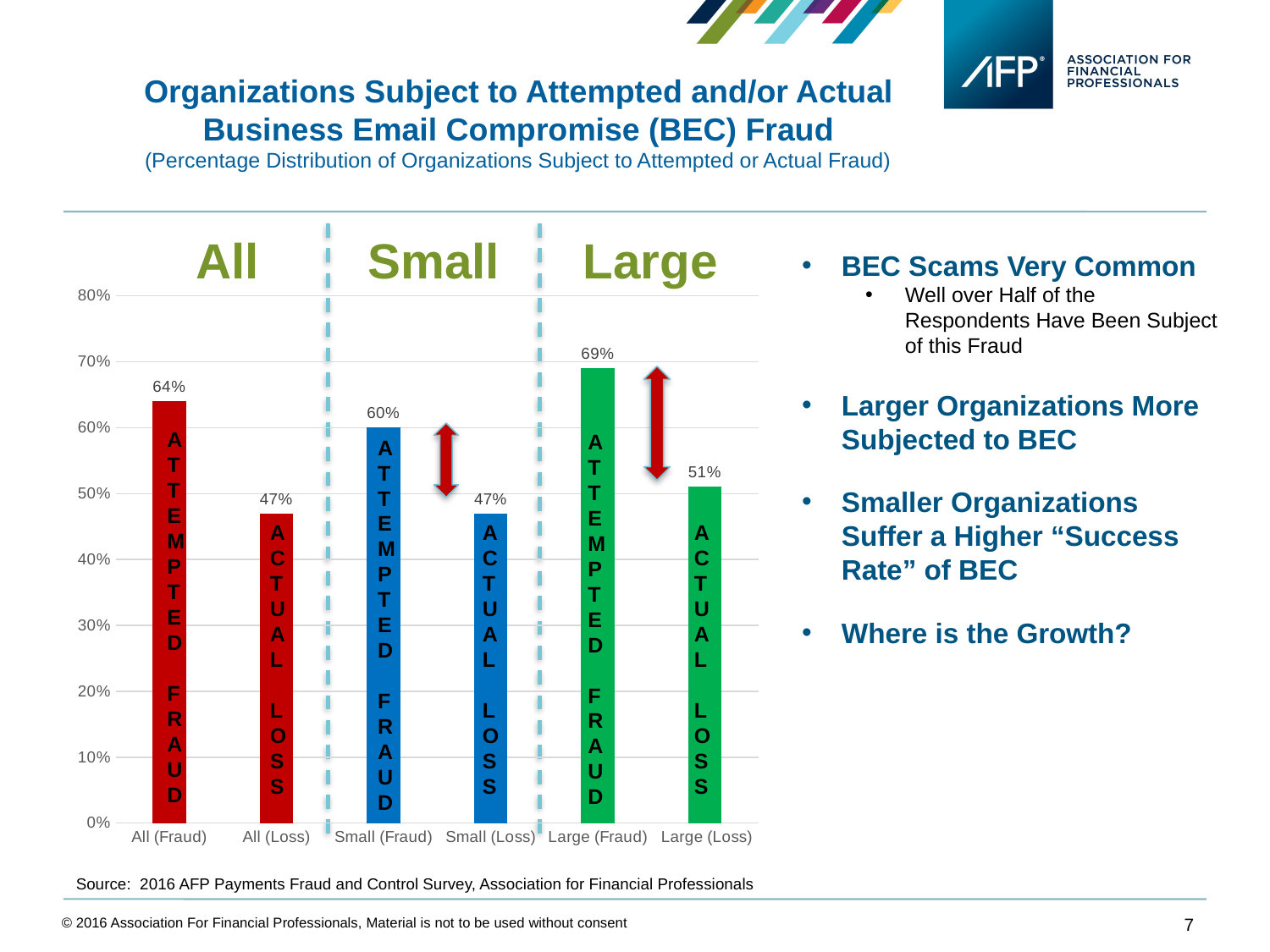

Organizations Subject to Attempted and/or Actual Business Email Compromise (BEC) Fraud
(Percentage Distribution of Organizations Subject to Attempted or Actual Fraud)
All
Small
Large
BEC Scams Very Common
Well over Half of the Respondents Have Been Subject of this Fraud

Larger Organizations More Subjected to BEC

Smaller Organizations Suffer a Higher “Success Rate” of BEC

Where is the Growth?

### Chart

| Category |  |
|---|---|
| All (Fraud) | 0.64 |
| All (Loss) | 0.47 |
| Small (Fraud) | 0.6 |
| Small (Loss) | 0.47 |
| Large (Fraud) | 0.69 |
|  Large (Loss) | 0.51 |
A
T
T
E
M
P
T
E
D

F
R
A
U
D
A
T
T
E
M
P
T
E
D

F
R
A
U
D

A
T
T
E
M
P
T
E
D

F
R
A
U
D
A
C
T
U
A
L

L
O
S
S
A
C
T
U
A
L

L
O
S
S
A
C
T
U
A
L

L
O
S
S
Source:  2016 AFP Payments Fraud and Control Survey, Association for Financial Professionals
© 2016 Association For Financial Professionals, Material is not to be used without consent
7